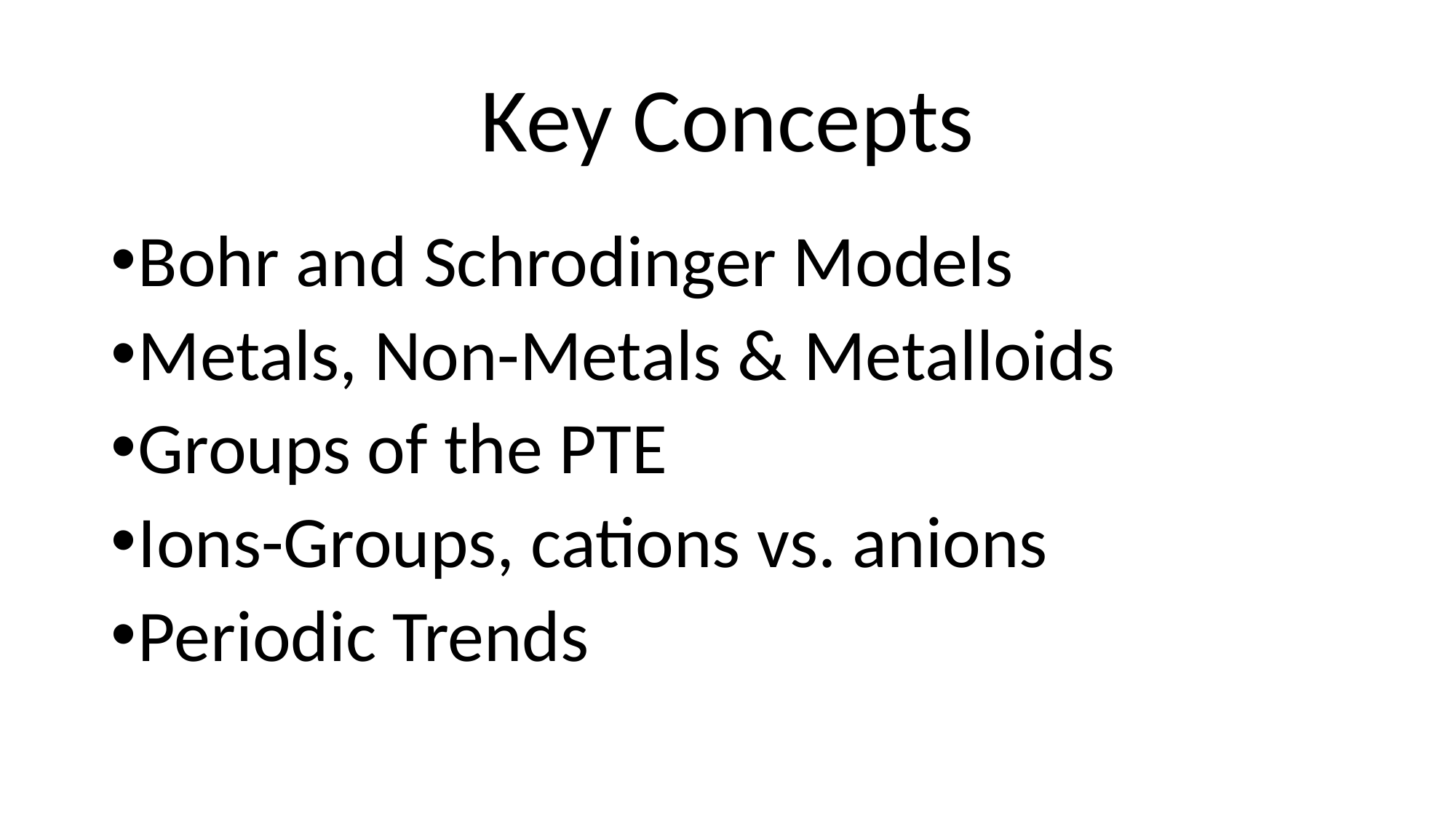

# Key Concepts
Bohr and Schrodinger Models
Metals, Non-Metals & Metalloids
Groups of the PTE
Ions-Groups, cations vs. anions
Periodic Trends